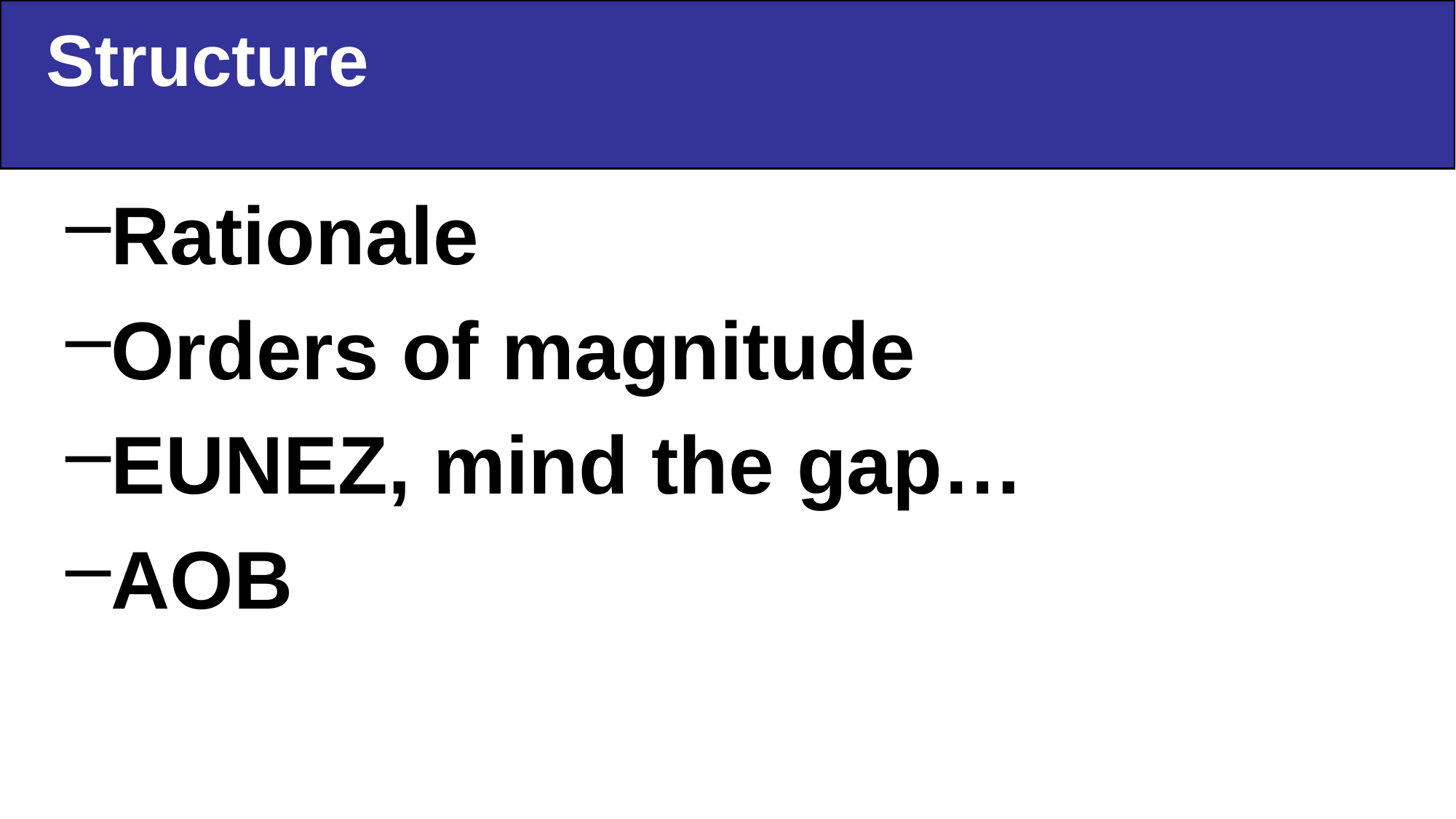

Structure

Rationale
Orders of magnitude
EUNEZ, mind the gap…
AOB